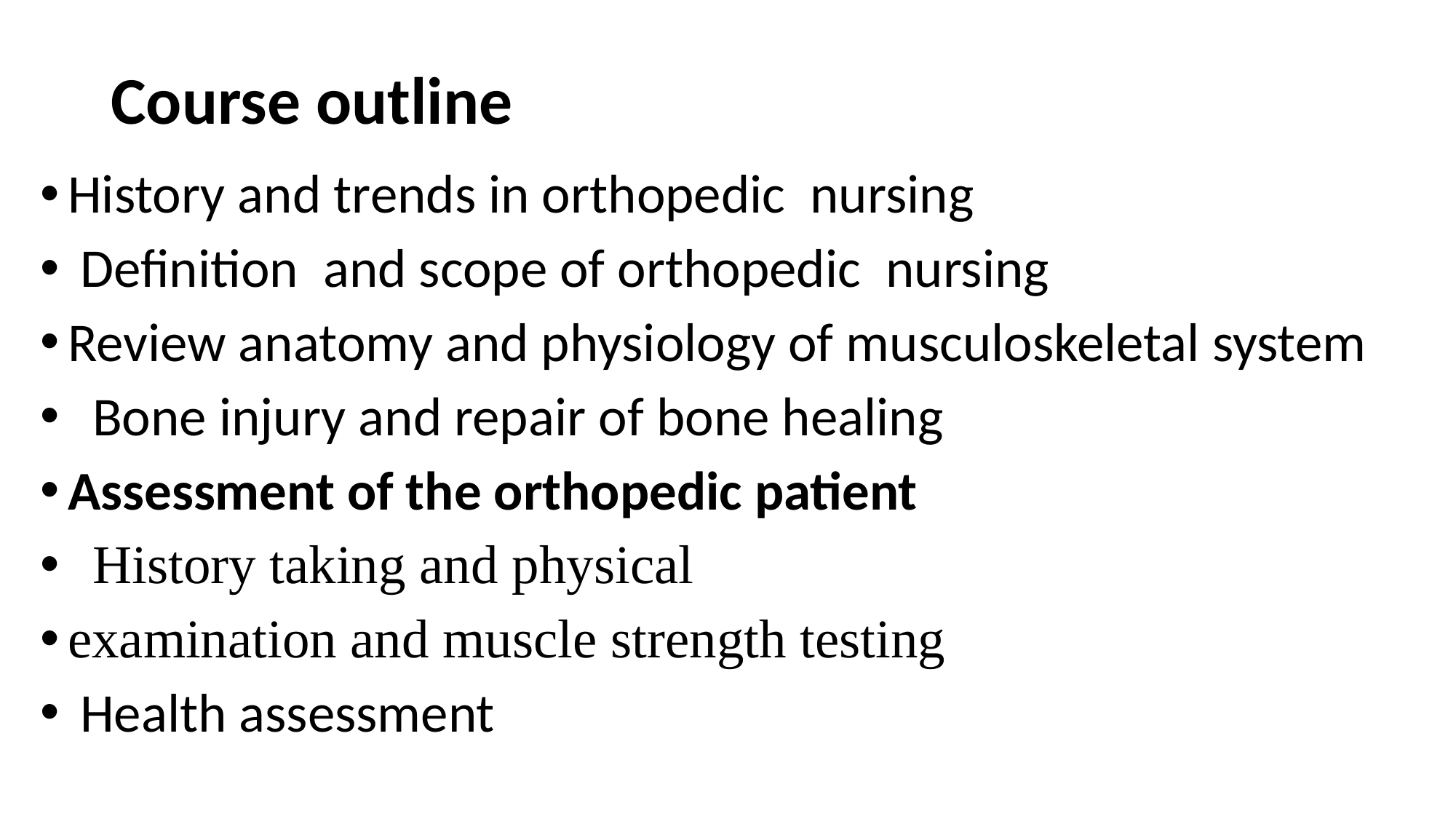

# Course outline
History and trends in orthopedic  nursing
 Definition  and scope of orthopedic  nursing
Review anatomy and physiology of musculoskeletal system
  Bone injury and repair of bone healing
Assessment of the orthopedic patient
  History taking and physical
examination and muscle strength testing
 Health assessment